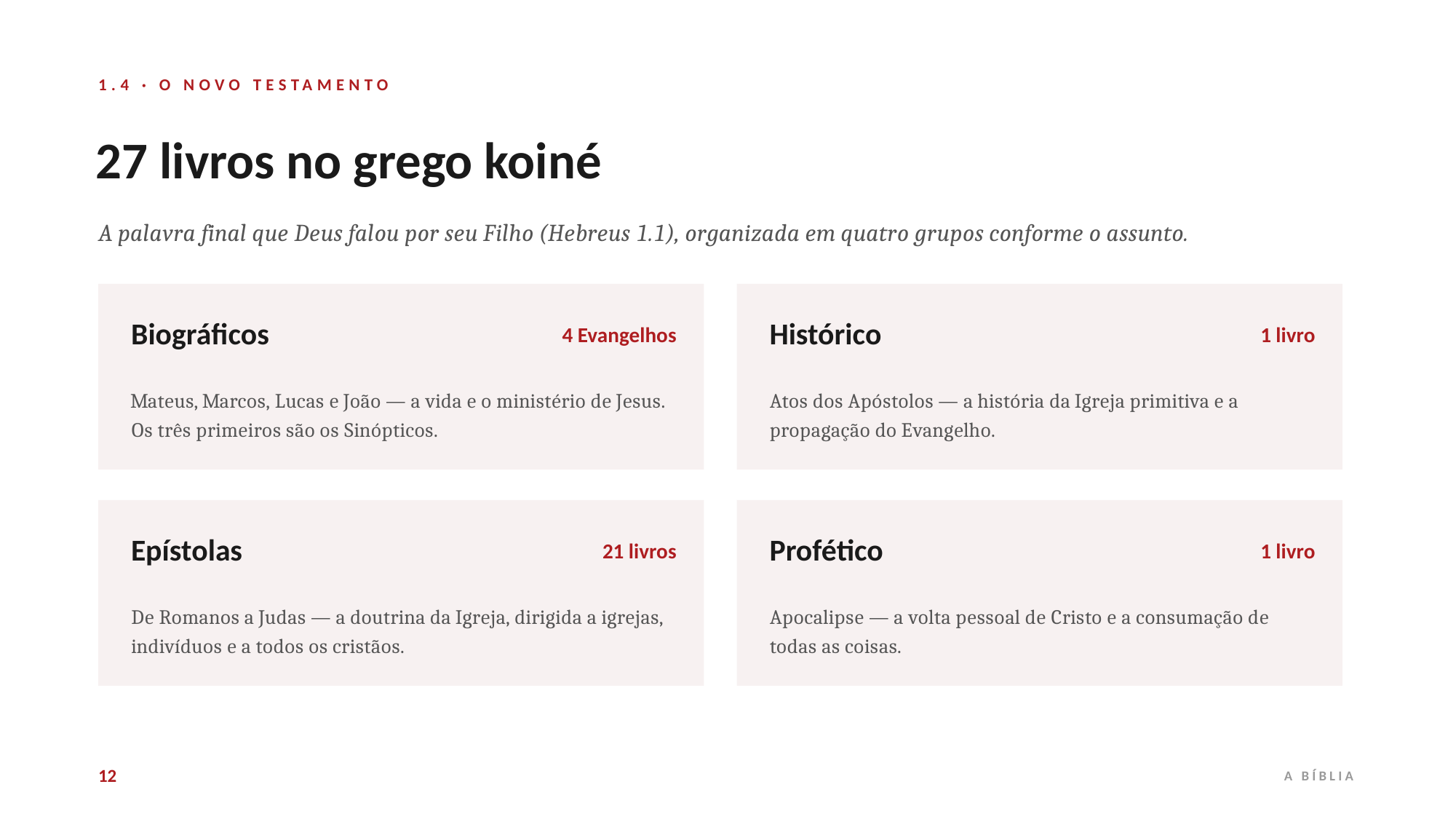

1.4 · O NOVO TESTAMENTO
27 livros no grego koiné
A palavra final que Deus falou por seu Filho (Hebreus 1.1), organizada em quatro grupos conforme o assunto.

Biográficos
Histórico
4 Evangelhos
1 livro
Mateus, Marcos, Lucas e João — a vida e o ministério de Jesus. Os três primeiros são os Sinópticos.
Atos dos Apóstolos — a história da Igreja primitiva e a propagação do Evangelho.

Epístolas
Profético
21 livros
1 livro
De Romanos a Judas — a doutrina da Igreja, dirigida a igrejas, indivíduos e a todos os cristãos.
Apocalipse — a volta pessoal de Cristo e a consumação de todas as coisas.
12
A BÍBLIA